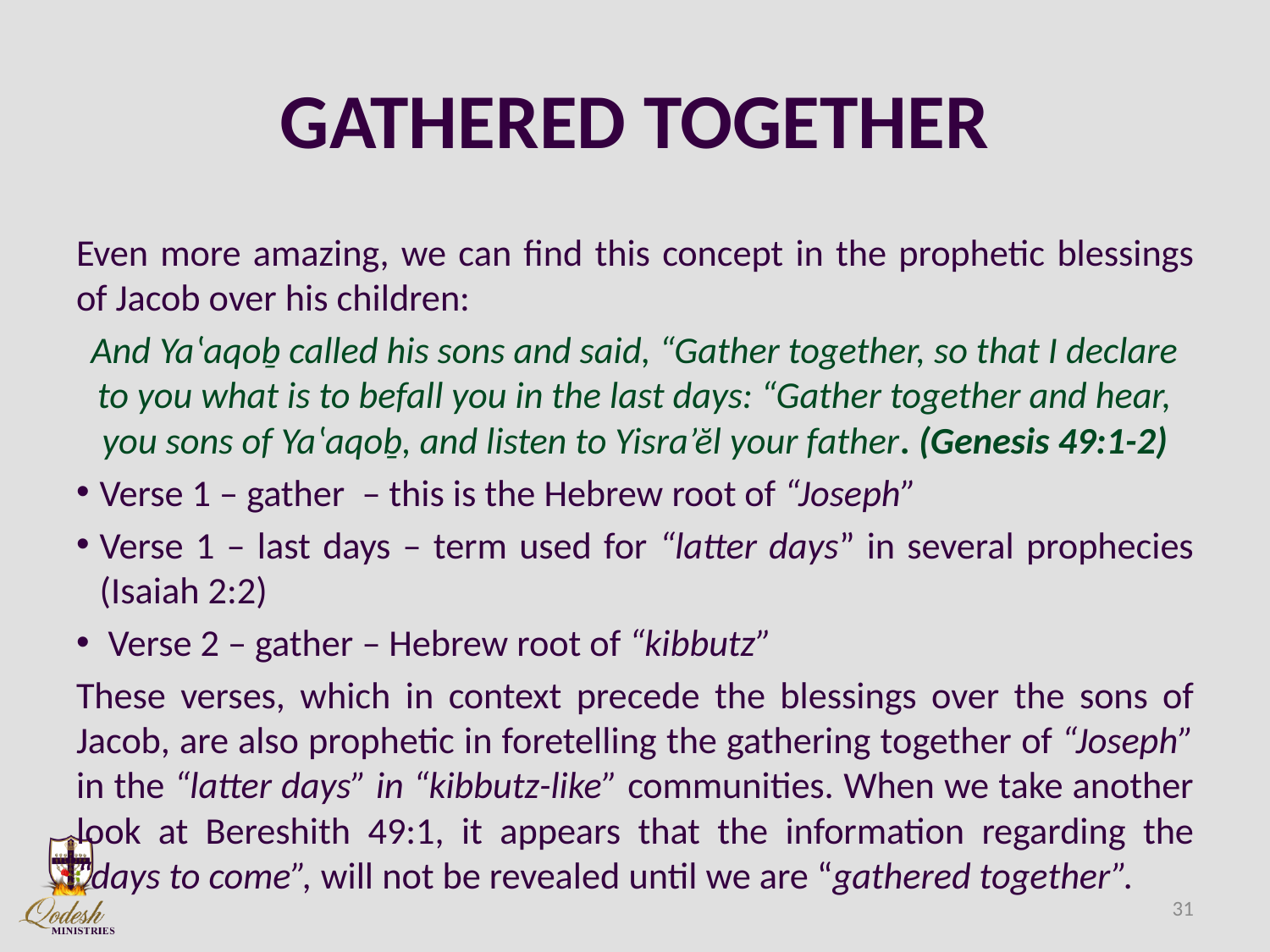

# GATHERED TOGETHER
Even more amazing, we can find this concept in the prophetic blessings of Jacob over his children:
And Yaʽaqoḇ called his sons and said, “Gather together, so that I declare to you what is to befall you in the last days: “Gather together and hear, you sons of Yaʽaqoḇ, and listen to Yisra’ĕl your father. (Genesis 49:1-2)
Verse 1 – gather  – this is the Hebrew root of “Joseph”
Verse 1 – last days – term used for “latter days” in several prophecies (Isaiah 2:2)
 Verse 2 – gather – Hebrew root of “kibbutz”
These verses, which in context precede the blessings over the sons of Jacob, are also prophetic in foretelling the gathering together of “Joseph” in the “latter days” in “kibbutz-like” communities. When we take another look at Bereshith 49:1, it appears that the information regarding the “days to come”, will not be revealed until we are “gathered together”.

31